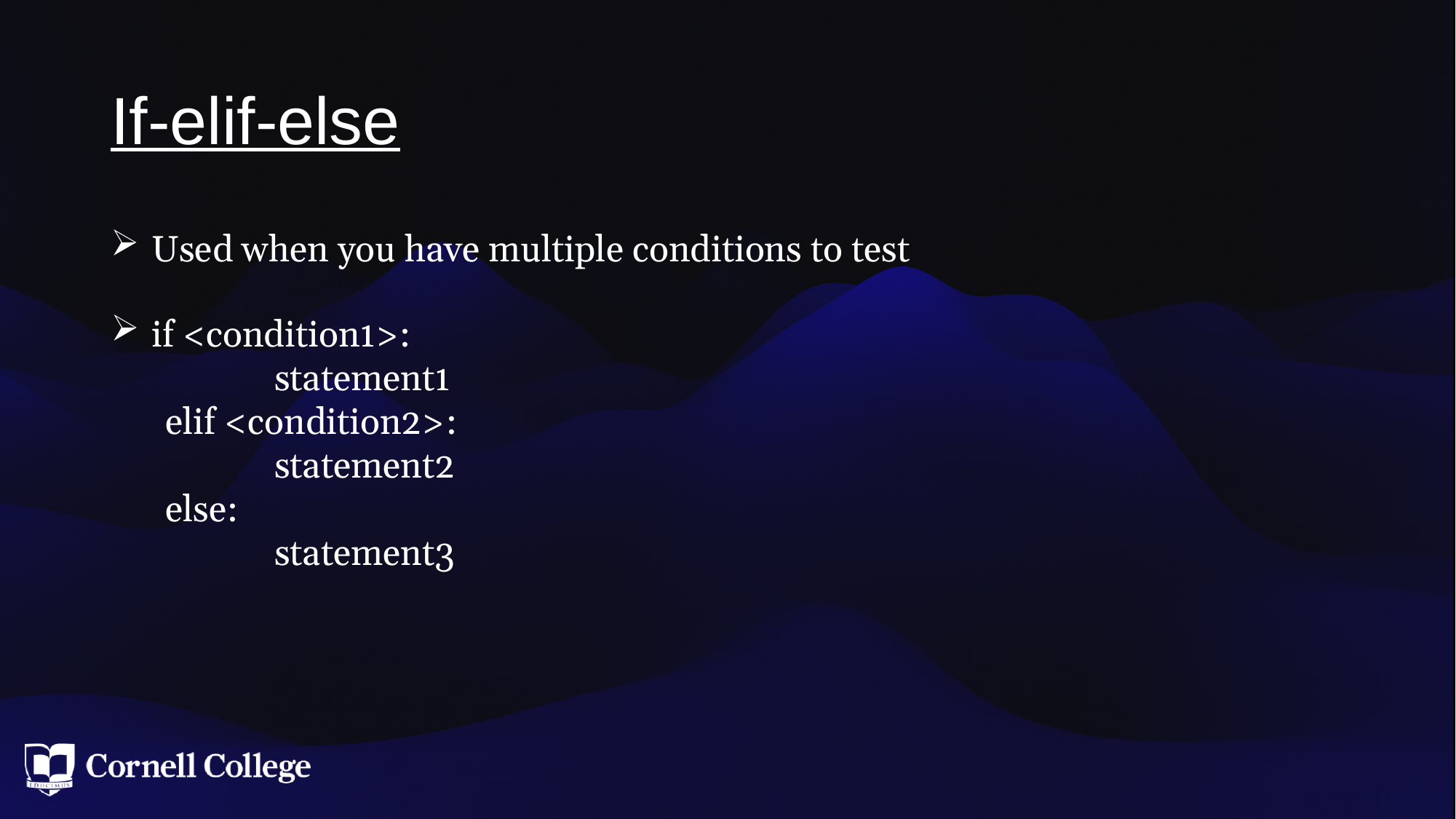

# If-elif-else
Used when you have multiple conditions to test
if <condition1>:
	statement1
elif <condition2>:
	statement2
else:
	statement3